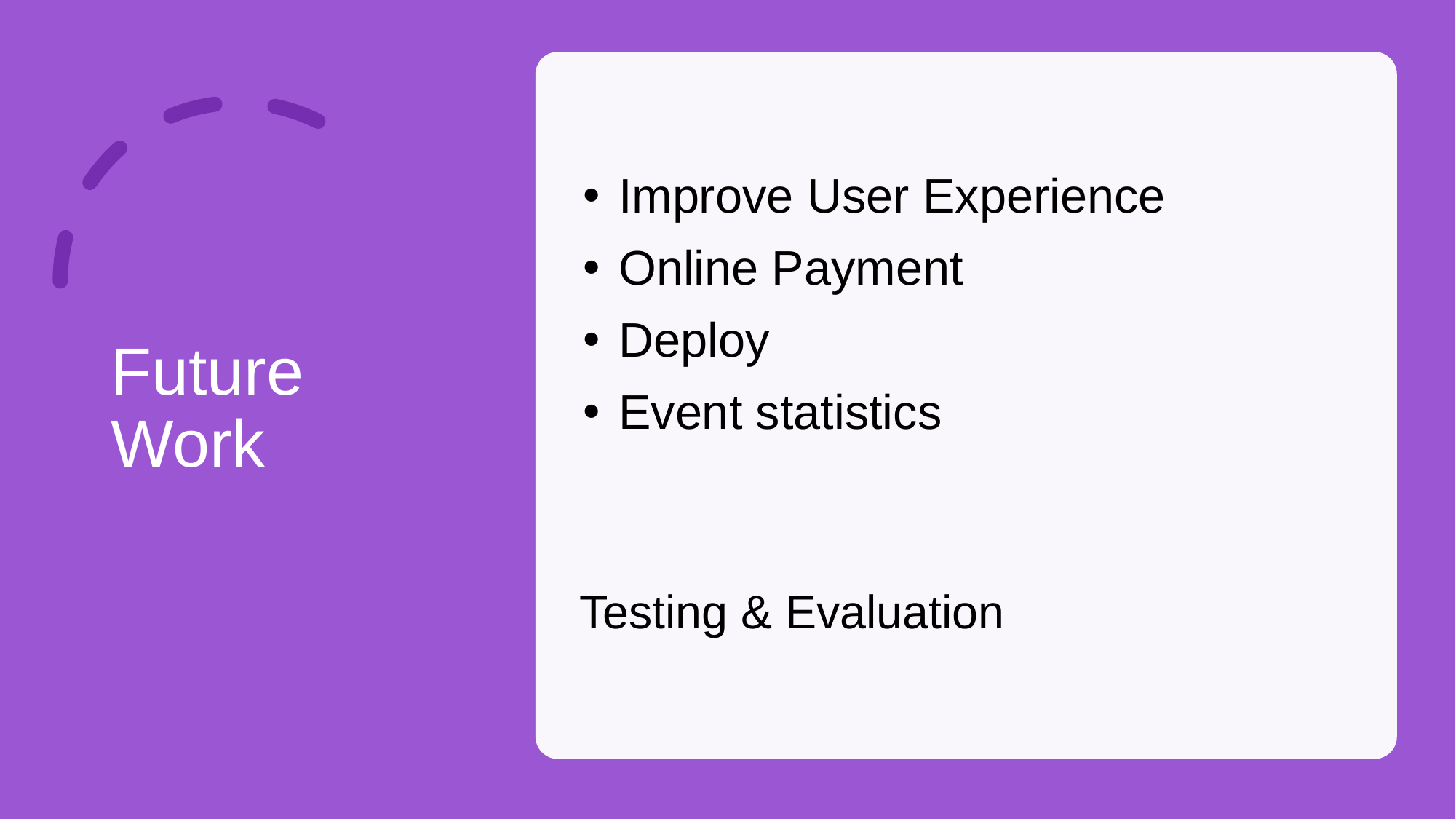

# Future Work

Improve User Experience
Online Payment
Deploy
Event statistics
Testing & Evaluation